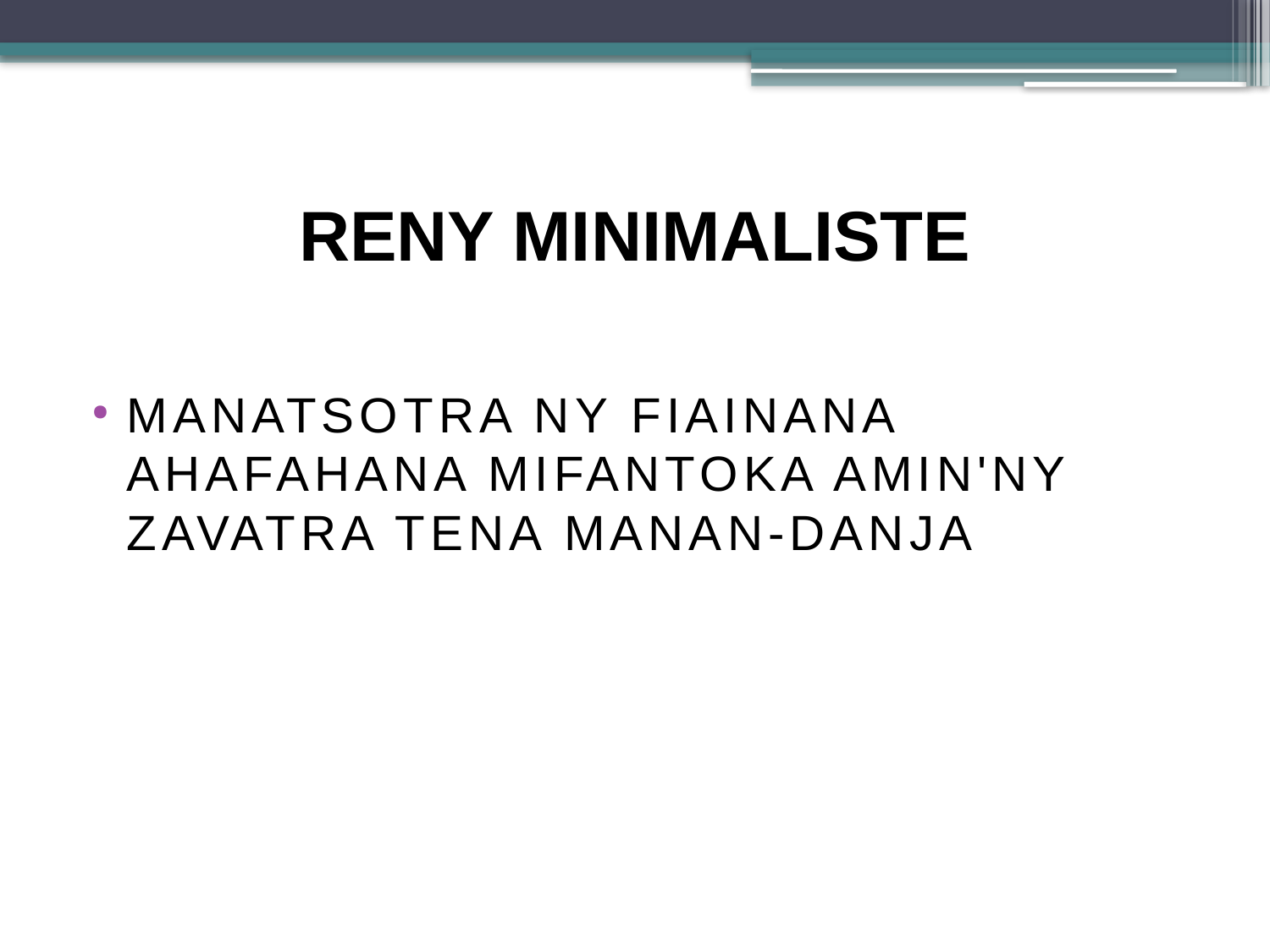

# RENY MINIMALISTE

MANATSOTRA NY FIAINANA AHAFAHANA MIFANTOKA AMIN'NY ZAVATRA TENA MANAN-DANJA